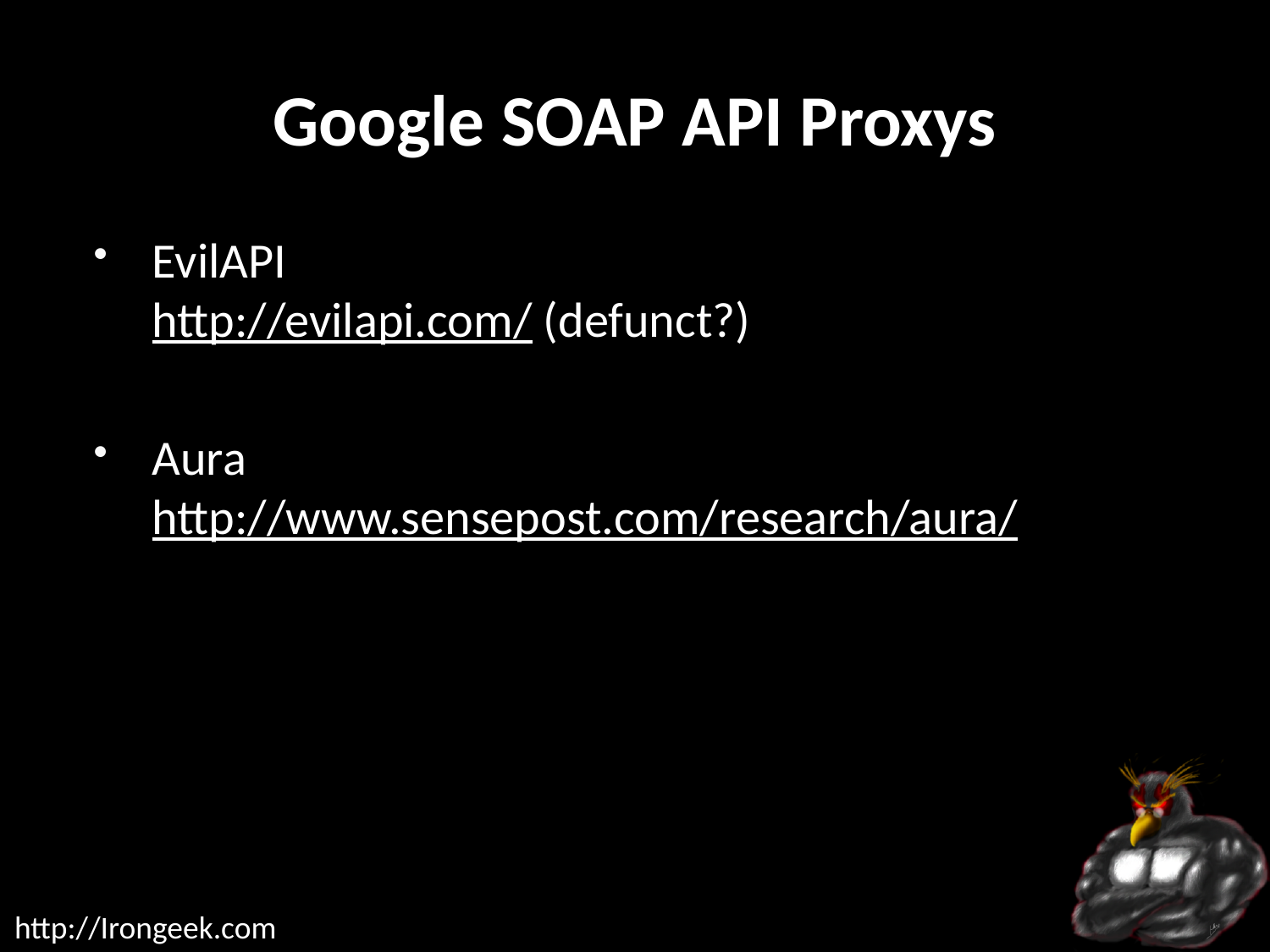

# Google SOAP API Proxys
EvilAPI
http://evilapi.com/ (defunct?)

Aura
http://www.sensepost.com/research/aura/